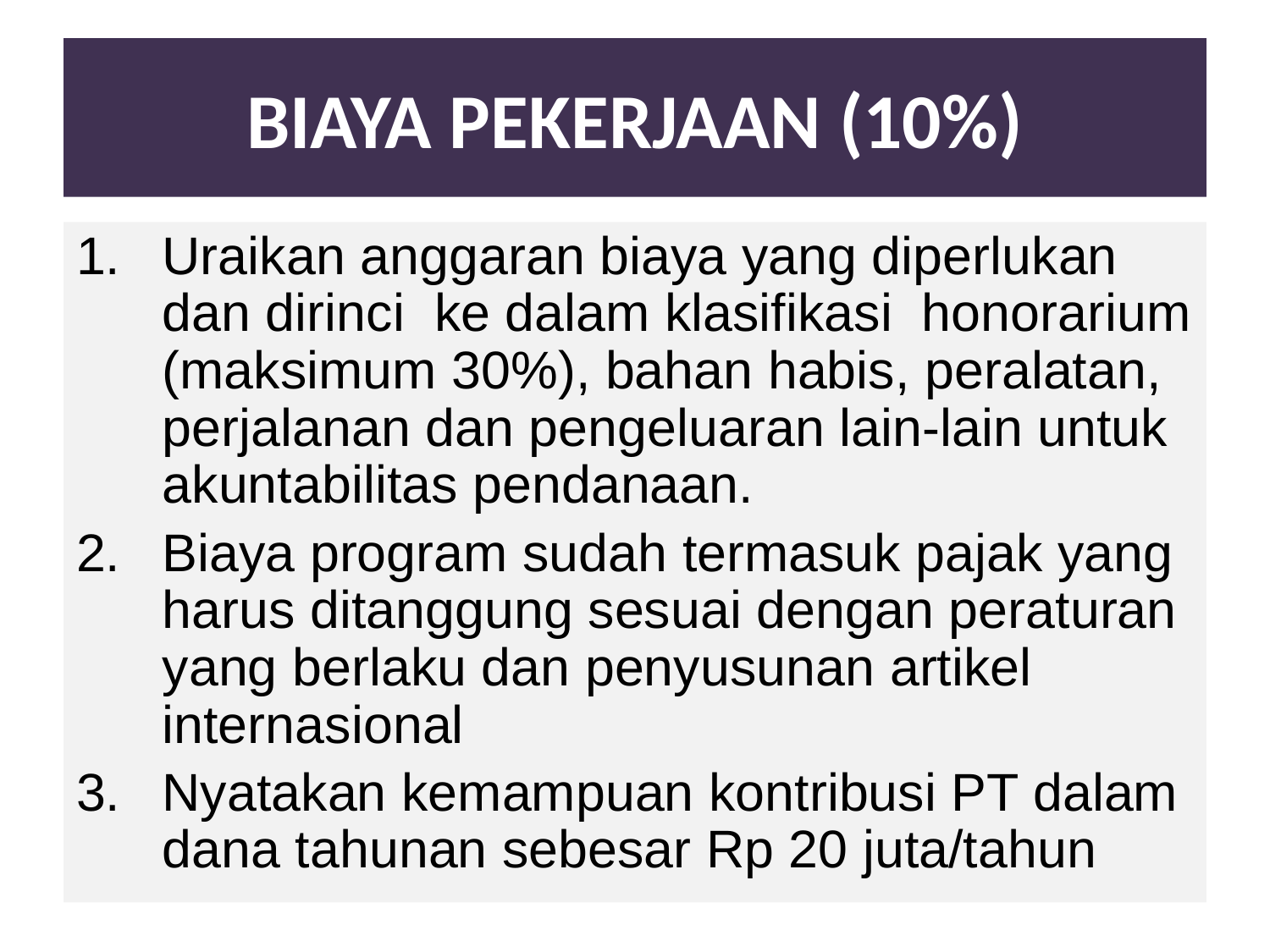

# BIAYA PEKERJAAN (10%)
Uraikan anggaran biaya yang diperlukan dan dirinci  ke dalam klasifikasi  honorarium (maksimum 30%), bahan habis, peralatan, perjalanan dan pengeluaran lain-lain untuk akuntabilitas pendanaan.
Biaya program sudah termasuk pajak yang harus ditanggung sesuai dengan peraturan yang berlaku dan penyusunan artikel internasional
Nyatakan kemampuan kontribusi PT dalam dana tahunan sebesar Rp 20 juta/tahun